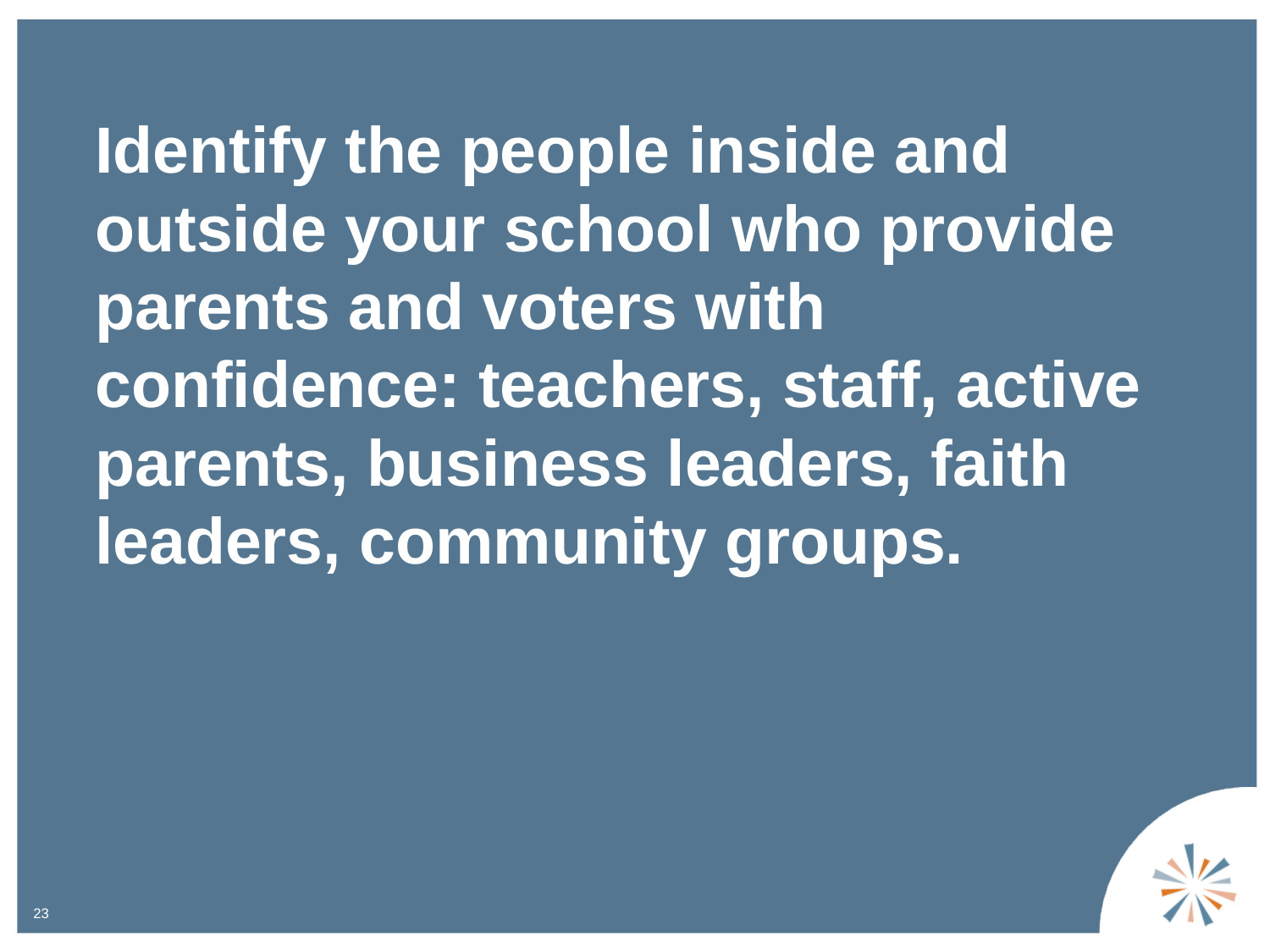

Identify the people inside and outside your school who provide parents and voters with confidence: teachers, staff, active parents, business leaders, faith leaders, community groups.